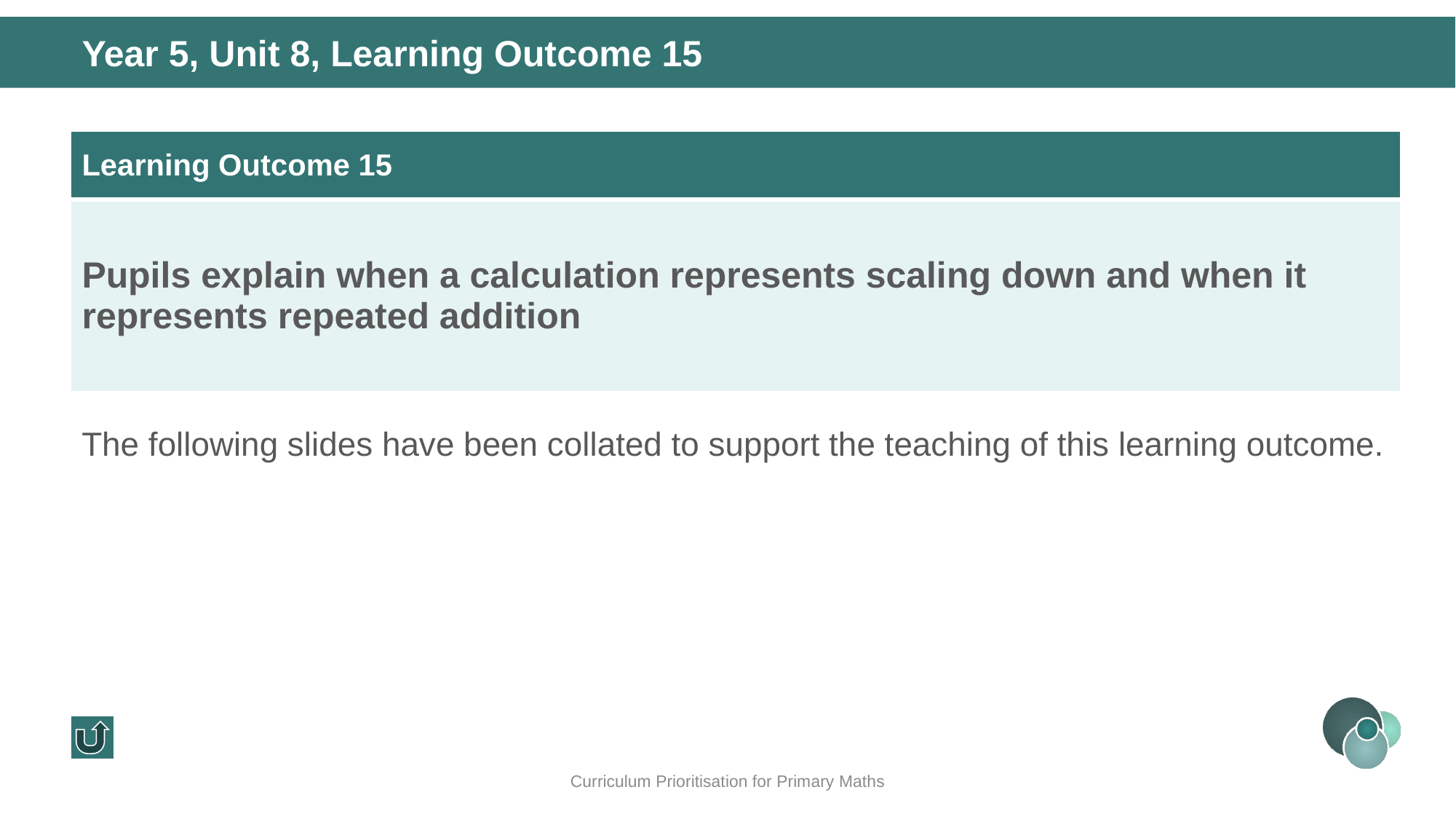

Year 5, Unit 8, Learning Outcome 15
| Learning Outcome 15 |
| --- |
| Pupils explain when a calculation represents scaling down and when it represents repeated addition |
The following slides have been collated to support the teaching of this learning outcome.

Curriculum Prioritisation for Primary Maths